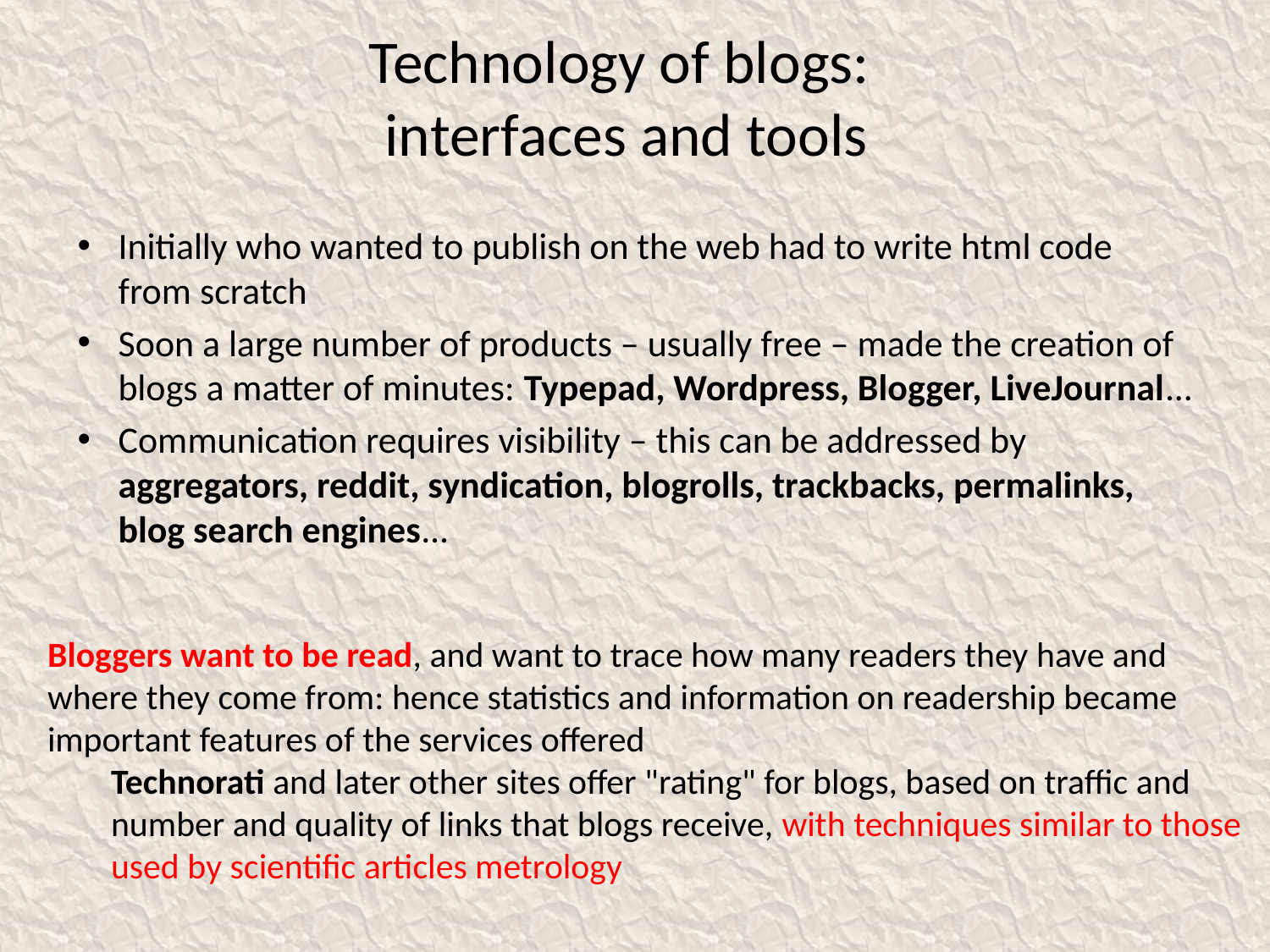

# Technology of blogs: interfaces and tools
Initially who wanted to publish on the web had to write html code from scratch
Soon a large number of products – usually free – made the creation of blogs a matter of minutes: Typepad, Wordpress, Blogger, LiveJournal...
Communication requires visibility – this can be addressed by aggregators, reddit, syndication, blogrolls, trackbacks, permalinks, blog search engines...
Bloggers want to be read, and want to trace how many readers they have and where they come from: hence statistics and information on readership became important features of the services offered
Technorati and later other sites offer "rating" for blogs, based on traffic and number and quality of links that blogs receive, with techniques similar to those used by scientific articles metrology